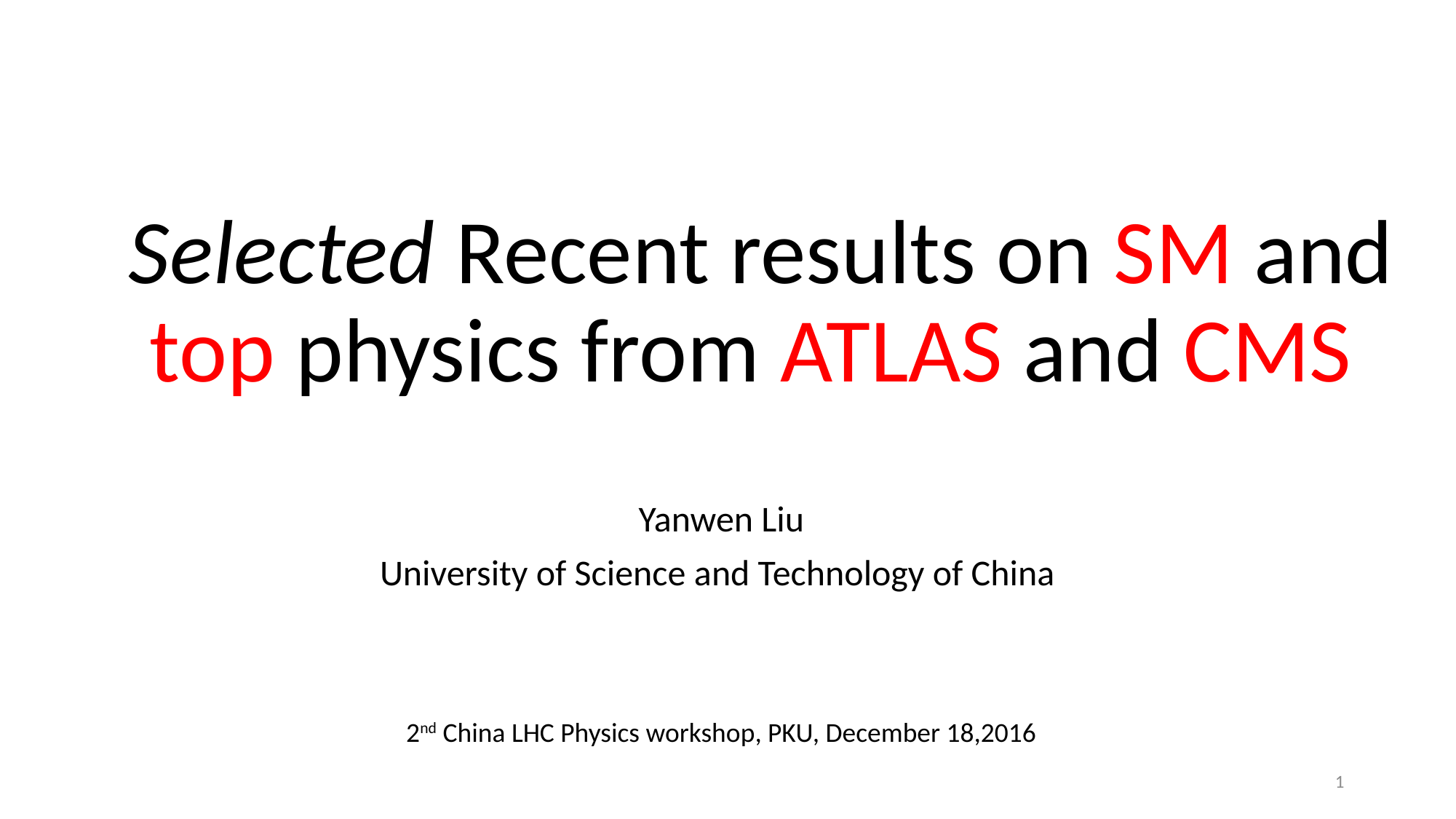

# Selected Recent results on SM and top physics from ATLAS and CMS
Yanwen Liu
University of Science and Technology of China
2nd China LHC Physics workshop, PKU, December 18,2016
1